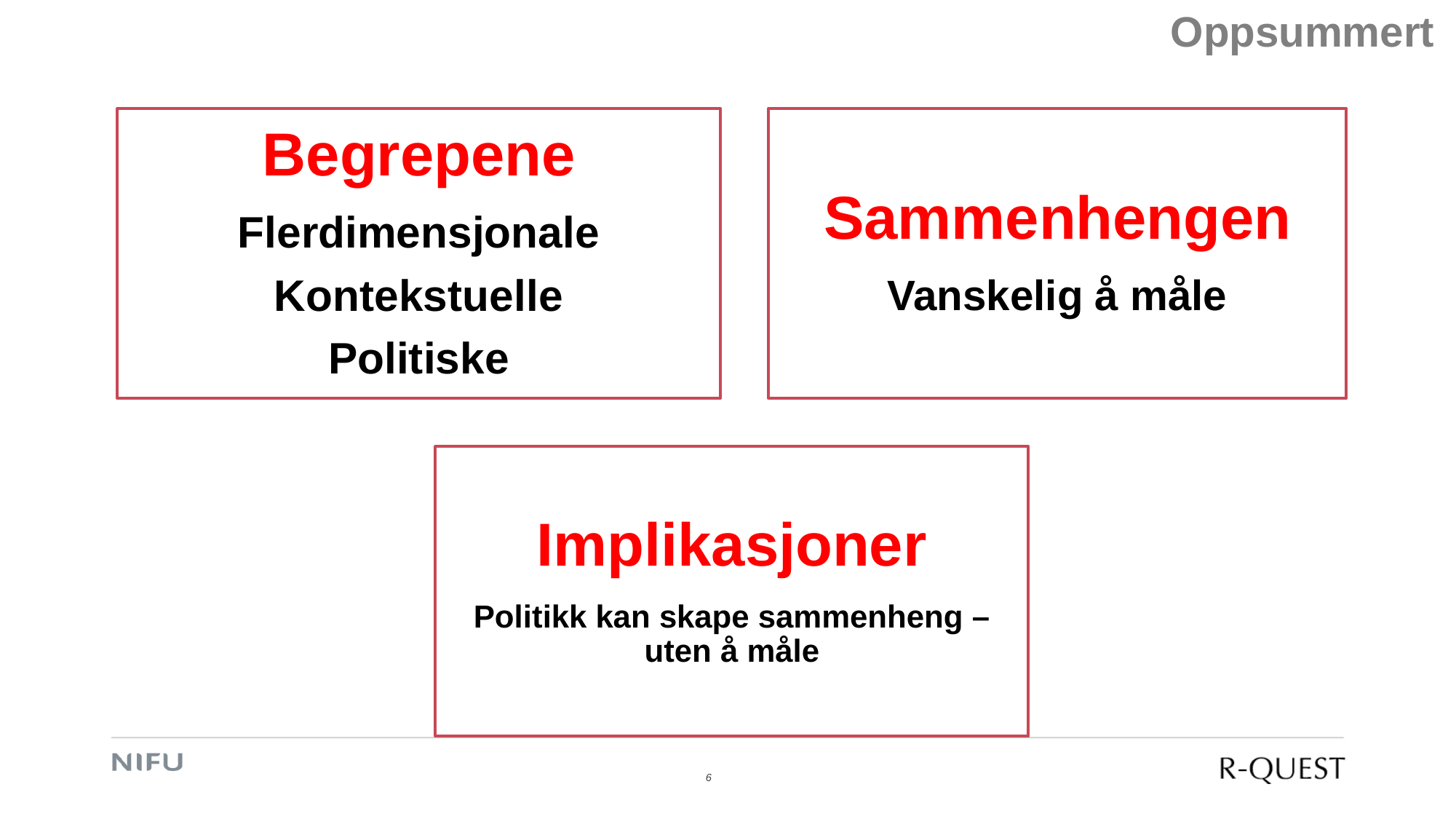

# Oppsummert
Begrepene
Flerdimensjonale
Kontekstuelle
Politiske
Sammenhengen
Vanskelig å måle
Implikasjoner
Politikk kan skape sammenheng – uten å måle

6